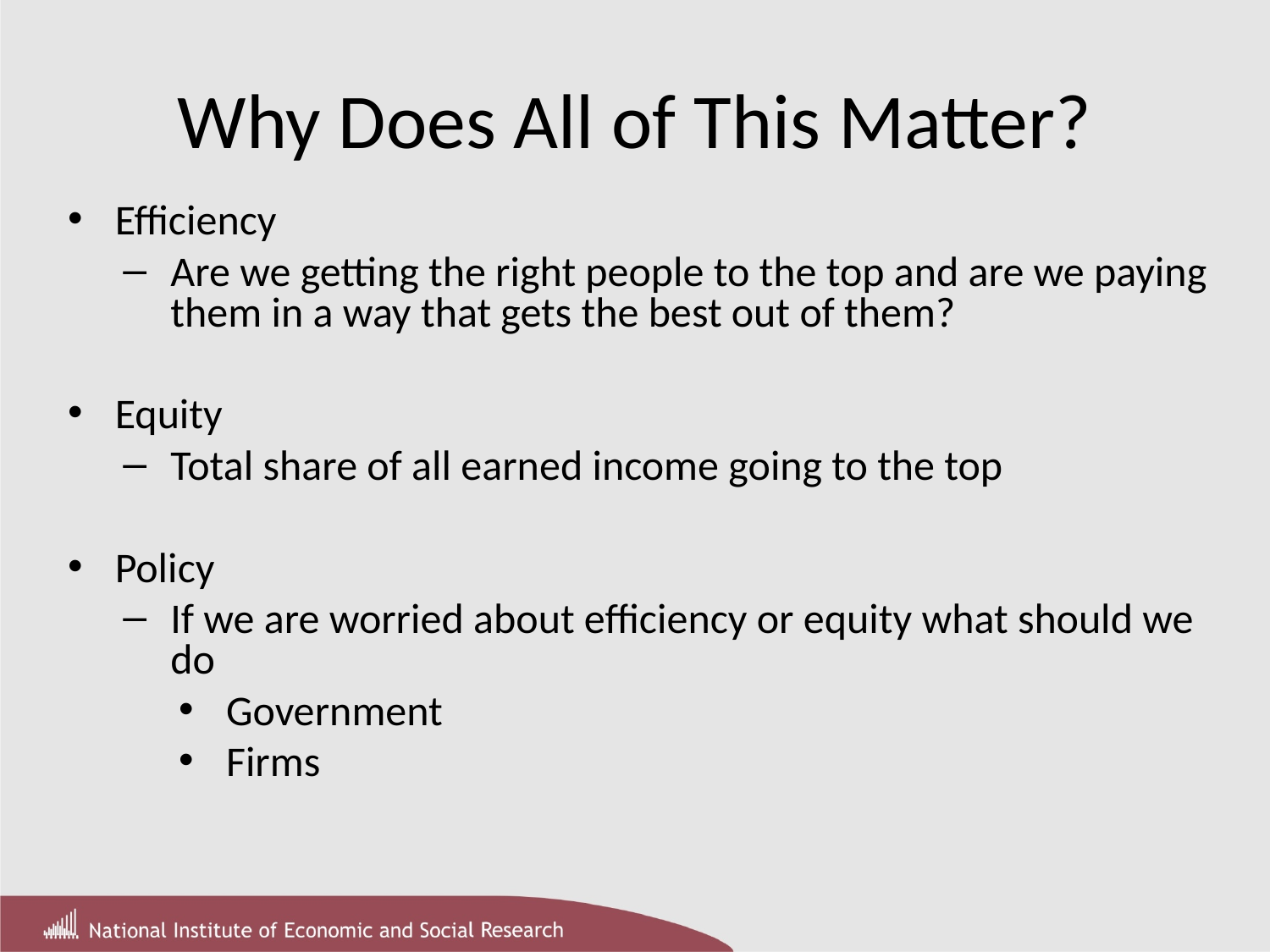

Why Does All of This Matter?
Efficiency
Are we getting the right people to the top and are we paying them in a way that gets the best out of them?

Equity
Total share of all earned income going to the top

Policy
If we are worried about efficiency or equity what should we do
Government
Firms